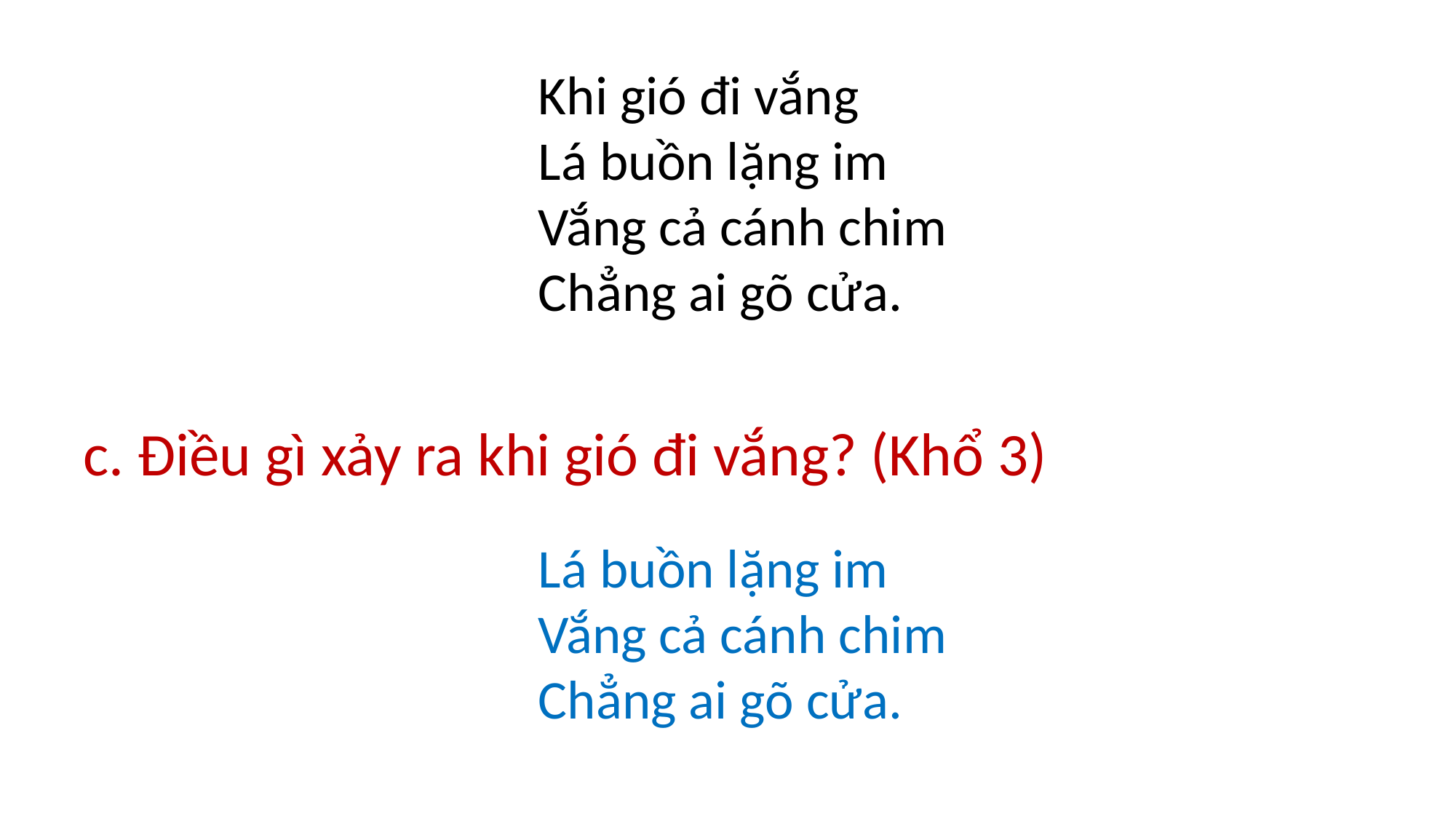

Khi gió đi vắng
Lá buồn lặng im
Vắng cả cánh chim
Chẳng ai gõ cửa.
c. Điều gì xảy ra khi gió đi vắng? (Khổ 3)
Lá buồn lặng im
Vắng cả cánh chim
Chẳng ai gõ cửa.